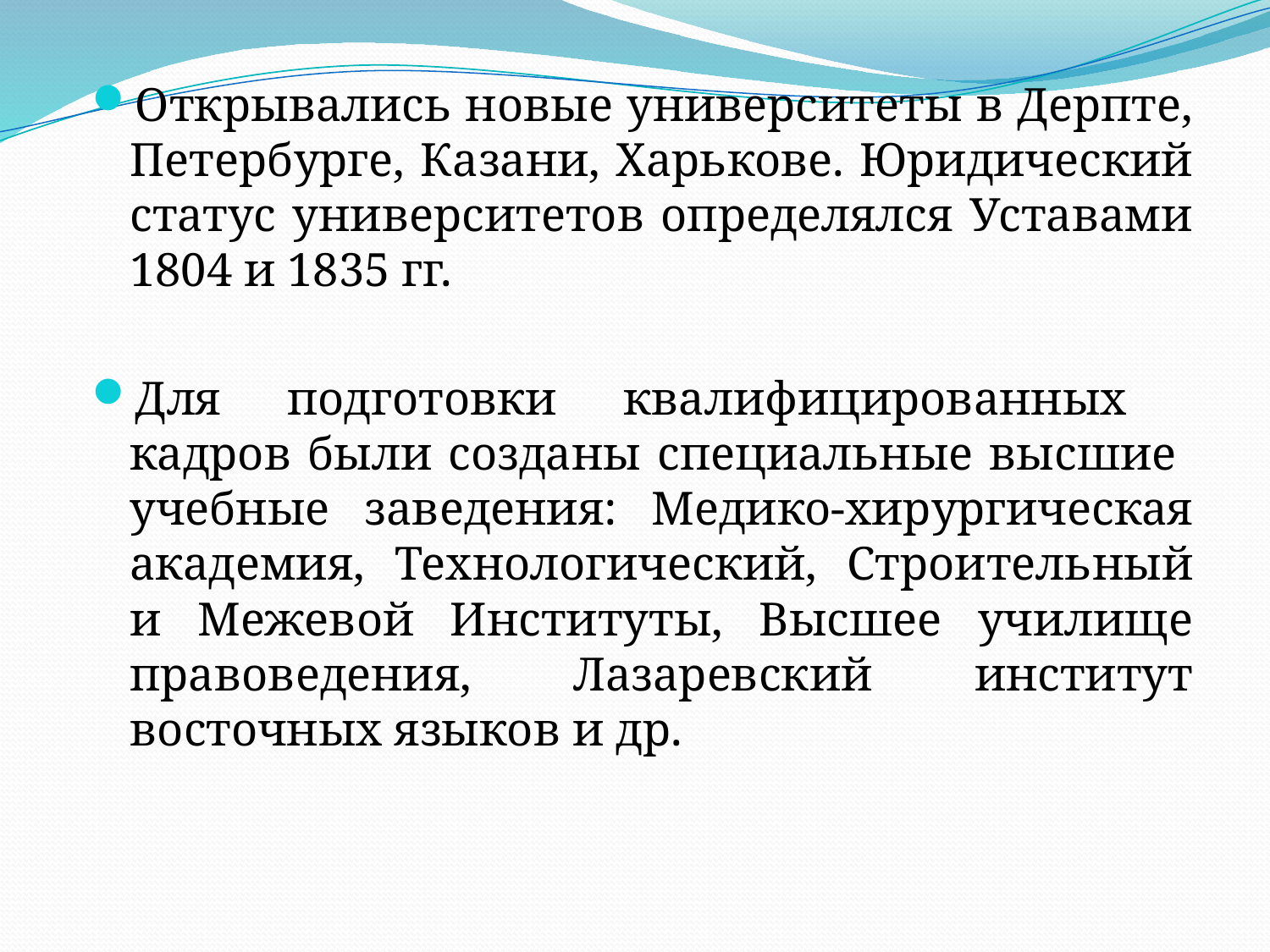

Открывались новые университеты в Дерпте, Петербурге, Казани, Харькове. Юридический статус университетов определялся Уставами 1804 и 1835 гг.

Для подготовки квалифицированных  кадров были созданы специальные высшие  учебные заведения: Медико-хирургическая академия, Технологический, Строительный и Межевой Институты, Высшее училище правоведения, Лазаревский институт восточных языков и др.